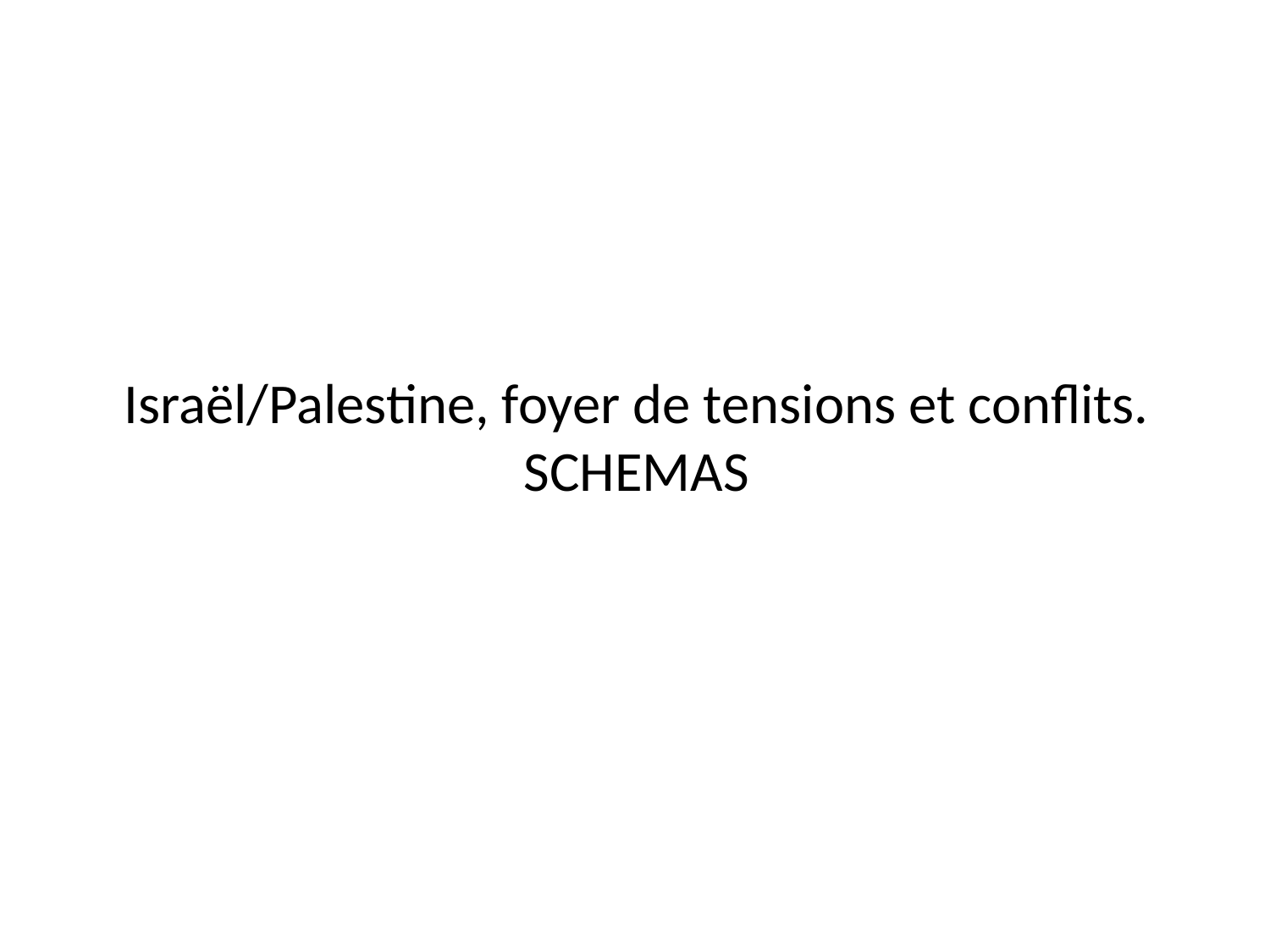

Israël/Palestine, foyer de tensions et conflits.
SCHEMAS